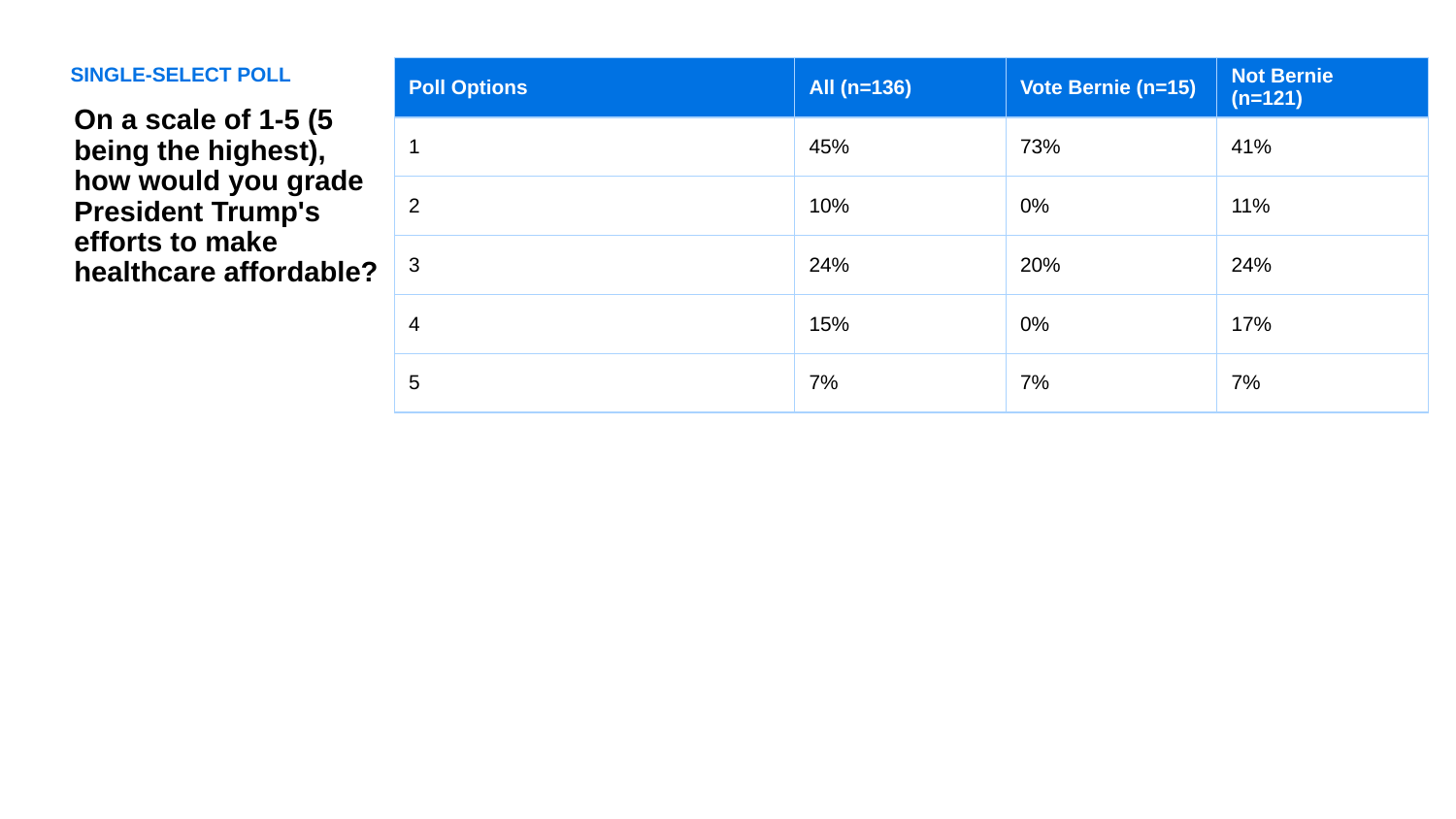

SINGLE-SELECT POLL
| Poll Options | All (n=136) | Vote Bernie (n=15) | Not Bernie (n=121) |
| --- | --- | --- | --- |
| 1 | 45% | 73% | 41% |
| 2 | 10% | 0% | 11% |
| 3 | 24% | 20% | 24% |
| 4 | 15% | 0% | 17% |
| 5 | 7% | 7% | 7% |
On a scale of 1-5 (5 being the highest), how would you grade President Trump's efforts to make healthcare affordable?